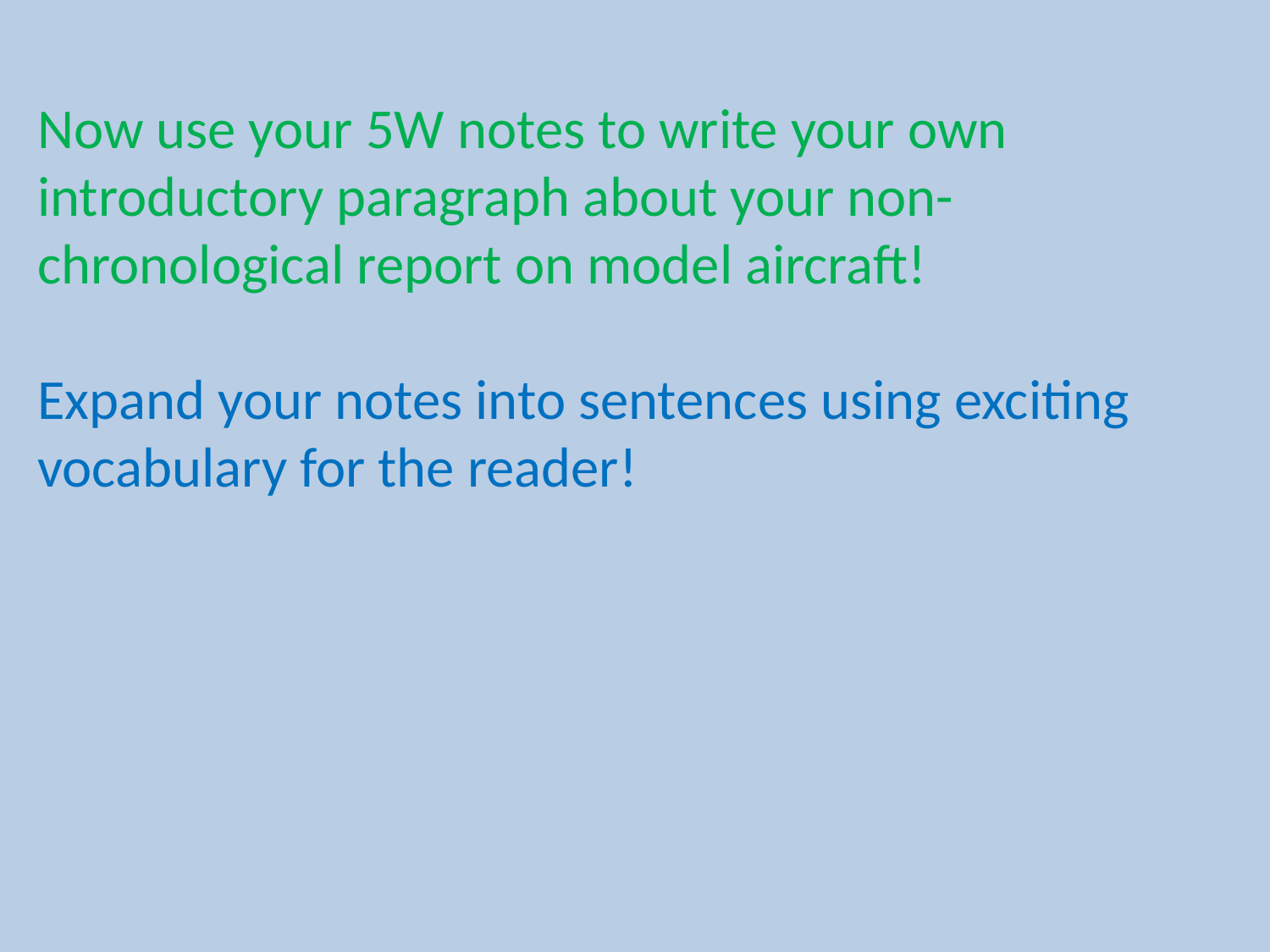

Now use your 5W notes to write your own introductory paragraph about your non-chronological report on model aircraft!

Expand your notes into sentences using exciting vocabulary for the reader!